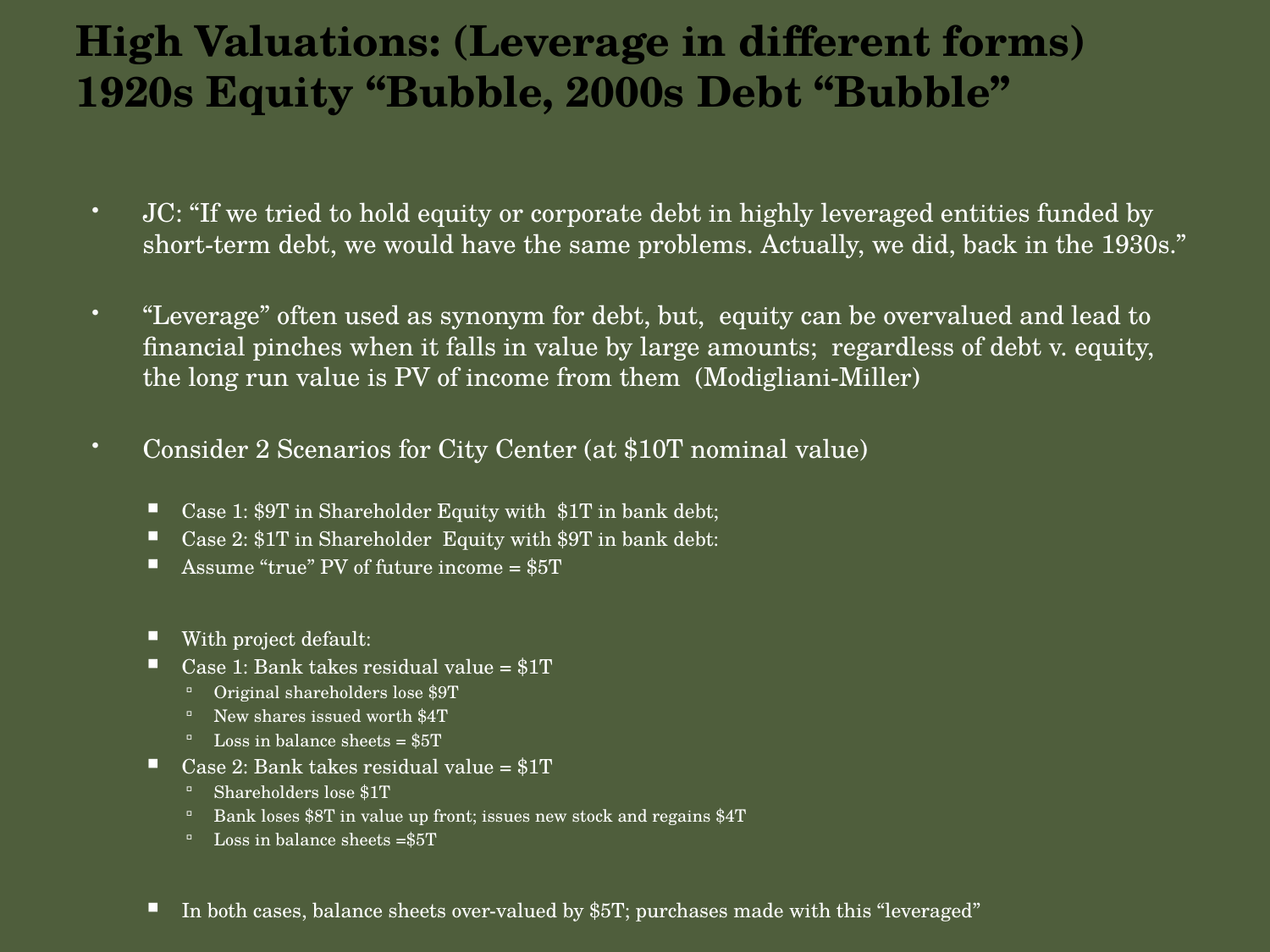

# High Valuations: (Leverage in different forms) 1920s Equity “Bubble, 2000s Debt “Bubble”
JC: “If we tried to hold equity or corporate debt in highly leveraged entities funded by short-term debt, we would have the same problems. Actually, we did, back in the 1930s.”

“Leverage” often used as synonym for debt, but,  equity can be overvalued and lead to financial pinches when it falls in value by large amounts;  regardless of debt v. equity, the long run value is PV of income from them  (Modigliani-Miller)

Consider 2 Scenarios for City Center (at $10T nominal value)
Case 1: $9T in Shareholder Equity with  $1T in bank debt;
Case 2: $1T in Shareholder  Equity with $9T in bank debt:
Assume “true” PV of future income = $5T

With project default:
Case 1: Bank takes residual value = $1T
Original shareholders lose $9T
New shares issued worth $4T
Loss in balance sheets = $5T
Case 2: Bank takes residual value = $1T
Shareholders lose $1T
Bank loses $8T in value up front; issues new stock and regains $4T
Loss in balance sheets =$5T

In both cases, balance sheets over-valued by $5T; purchases made with this “leveraged”